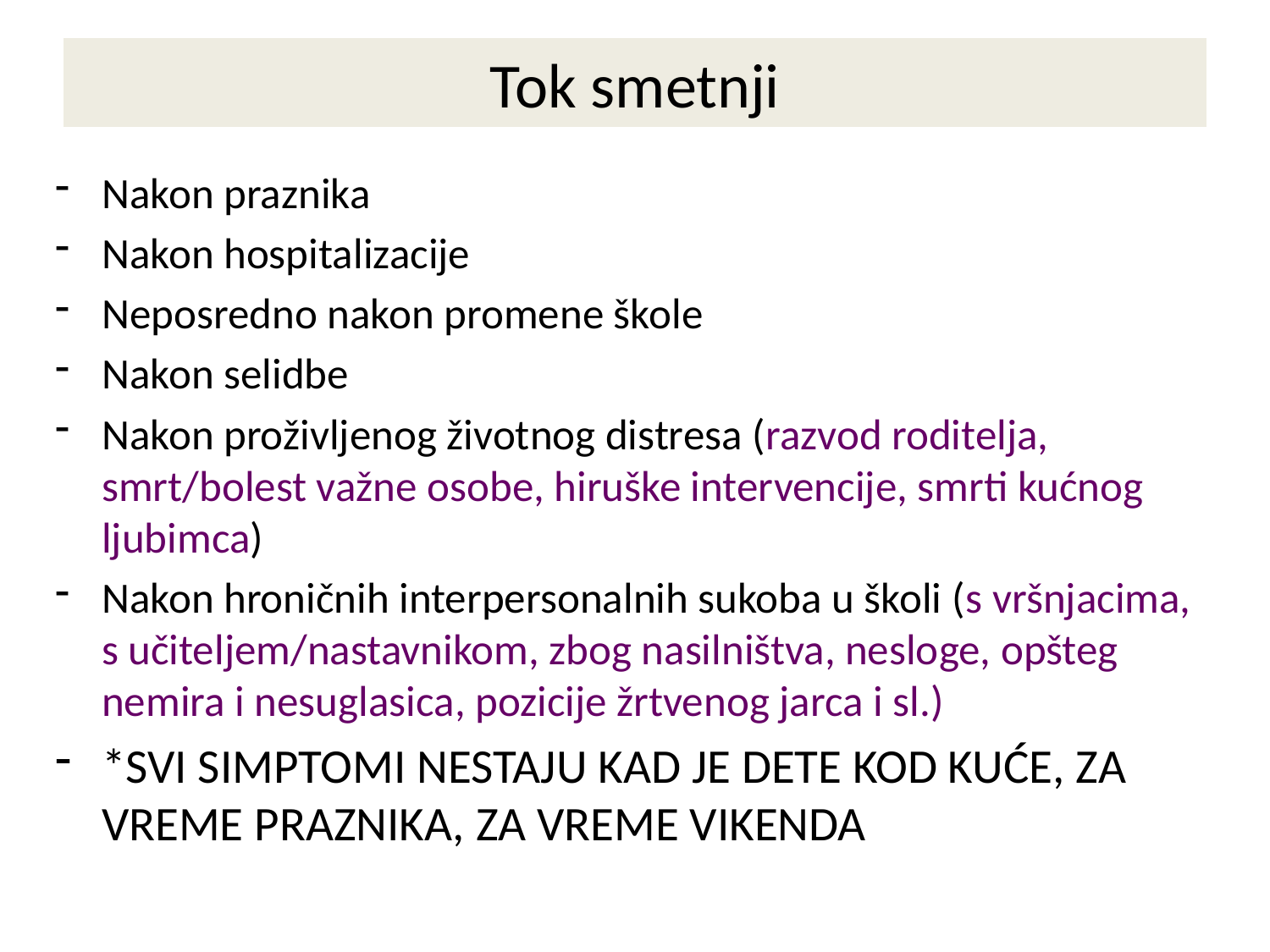

# Tok smetnji
Nakon praznika
Nakon hospitalizacije
Neposredno nakon promene škole
Nakon selidbe
Nakon proživljenog životnog distresa (razvod roditelja, smrt/bolest važne osobe, hiruške intervencije, smrti kućnog ljubimca)
Nakon hroničnih interpersonalnih sukoba u školi (s vršnjacima, s učiteljem/nastavnikom, zbog nasilništva, nesloge, opšteg nemira i nesuglasica, pozicije žrtvenog jarca i sl.)
*SVI SIMPTOMI NESTAJU KAD JE DETE KOD KUĆE, ZA VREME PRAZNIKA, ZA VREME VIKENDA